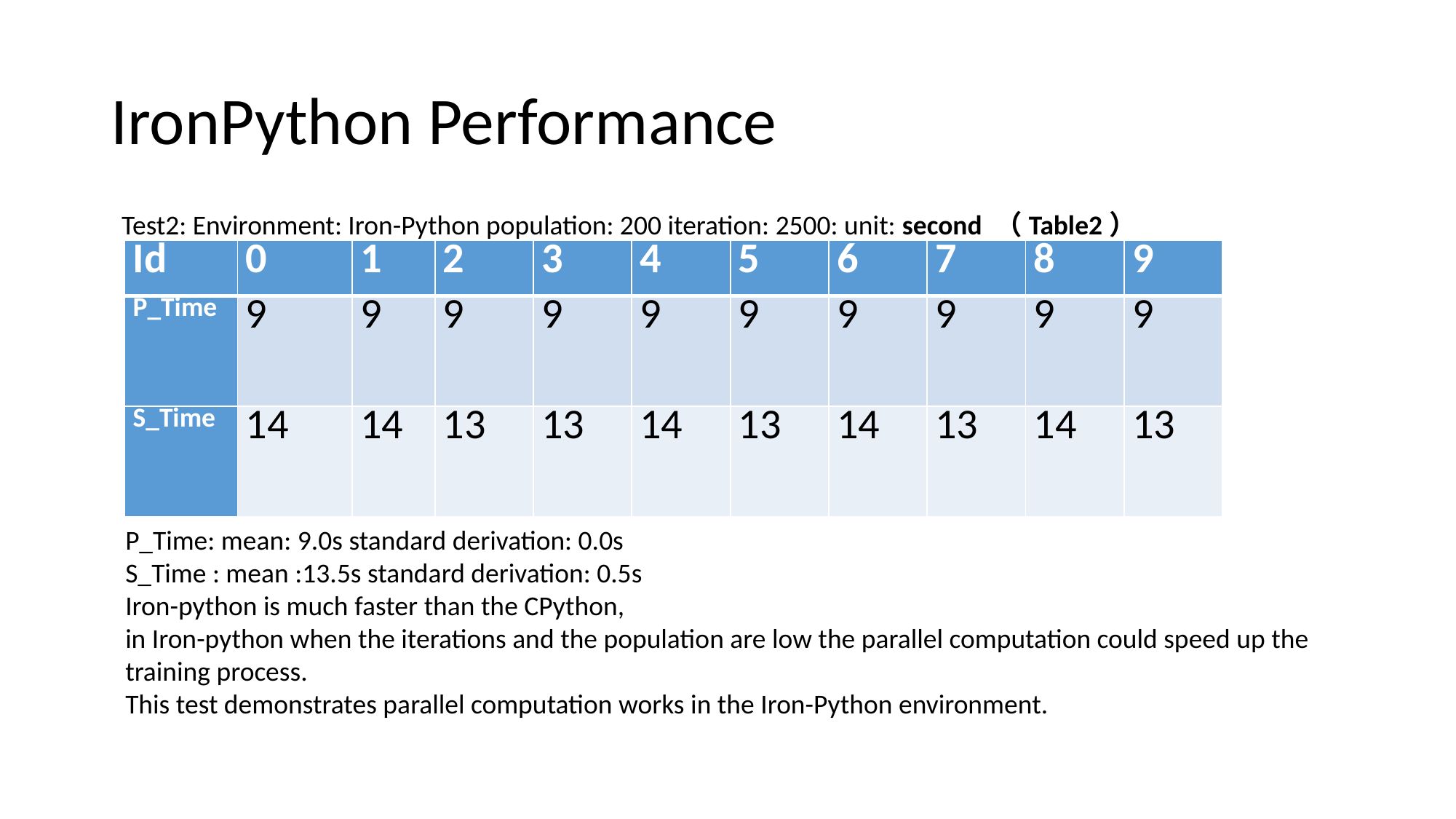

# IronPython Performance
Test2: Environment: Iron-Python population: 200 iteration: 2500: unit: second （Table2）

| Id | 0 | 1 | 2 | 3 | 4 | 5 | 6 | 7 | 8 | 9 |
| --- | --- | --- | --- | --- | --- | --- | --- | --- | --- | --- |
| P\_Time | 9 | 9 | 9 | 9 | 9 | 9 | 9 | 9 | 9 | 9 |
| S\_Time | 14 | 14 | 13 | 13 | 14 | 13 | 14 | 13 | 14 | 13 |
P_Time: mean: 9.0s standard derivation: 0.0s
S_Time : mean :13.5s standard derivation: 0.5s
Iron-python is much faster than the CPython,
in Iron-python when the iterations and the population are low the parallel computation could speed up the training process.
This test demonstrates parallel computation works in the Iron-Python environment.